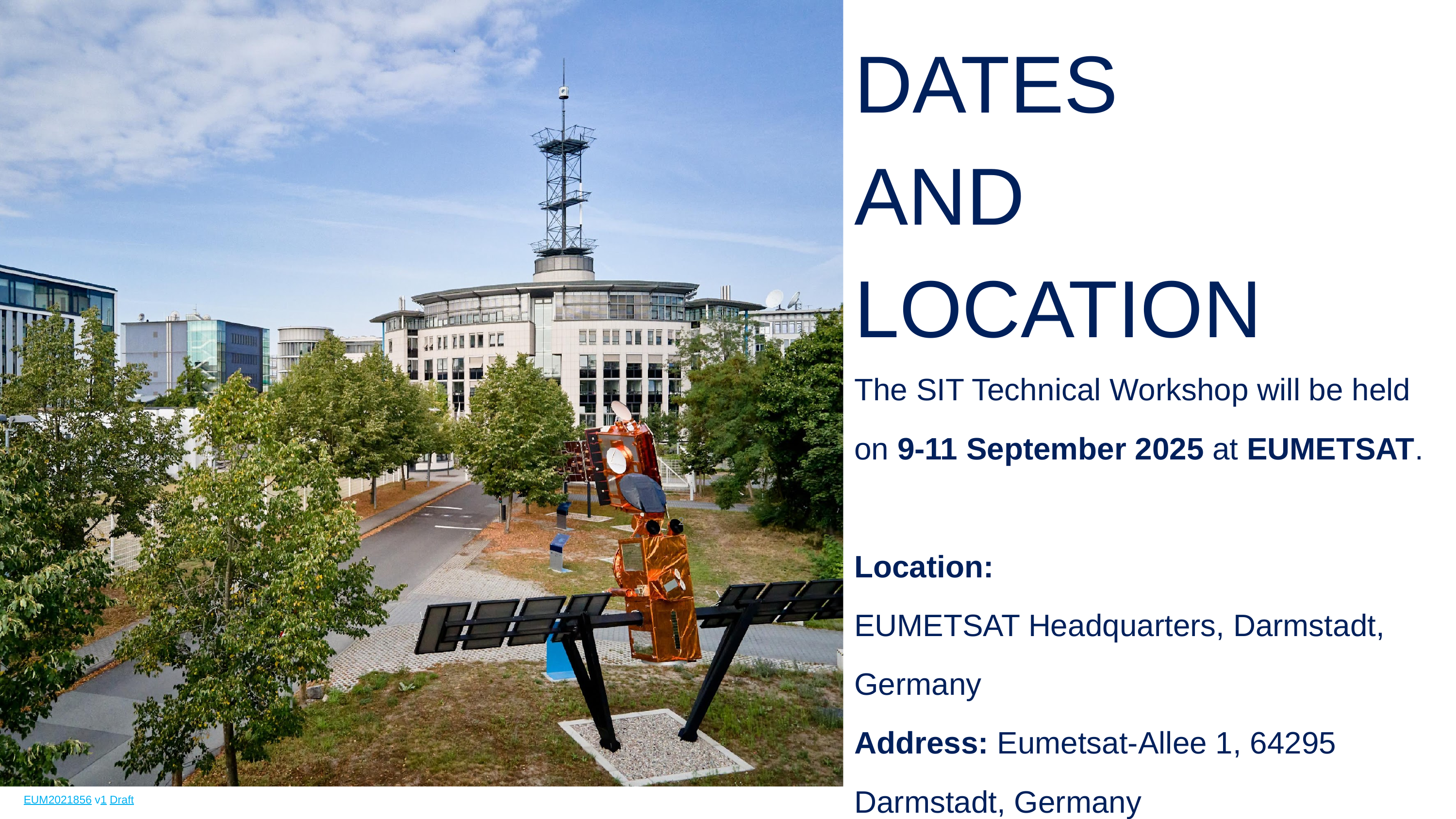

DATES
AND
LOCATION
The SIT Technical Workshop will be held on 9-11 September 2025 at EUMETSAT.

Location:
EUMETSAT Headquarters, Darmstadt, Germany
Address: Eumetsat-Allee 1, 64295 Darmstadt, Germany

2